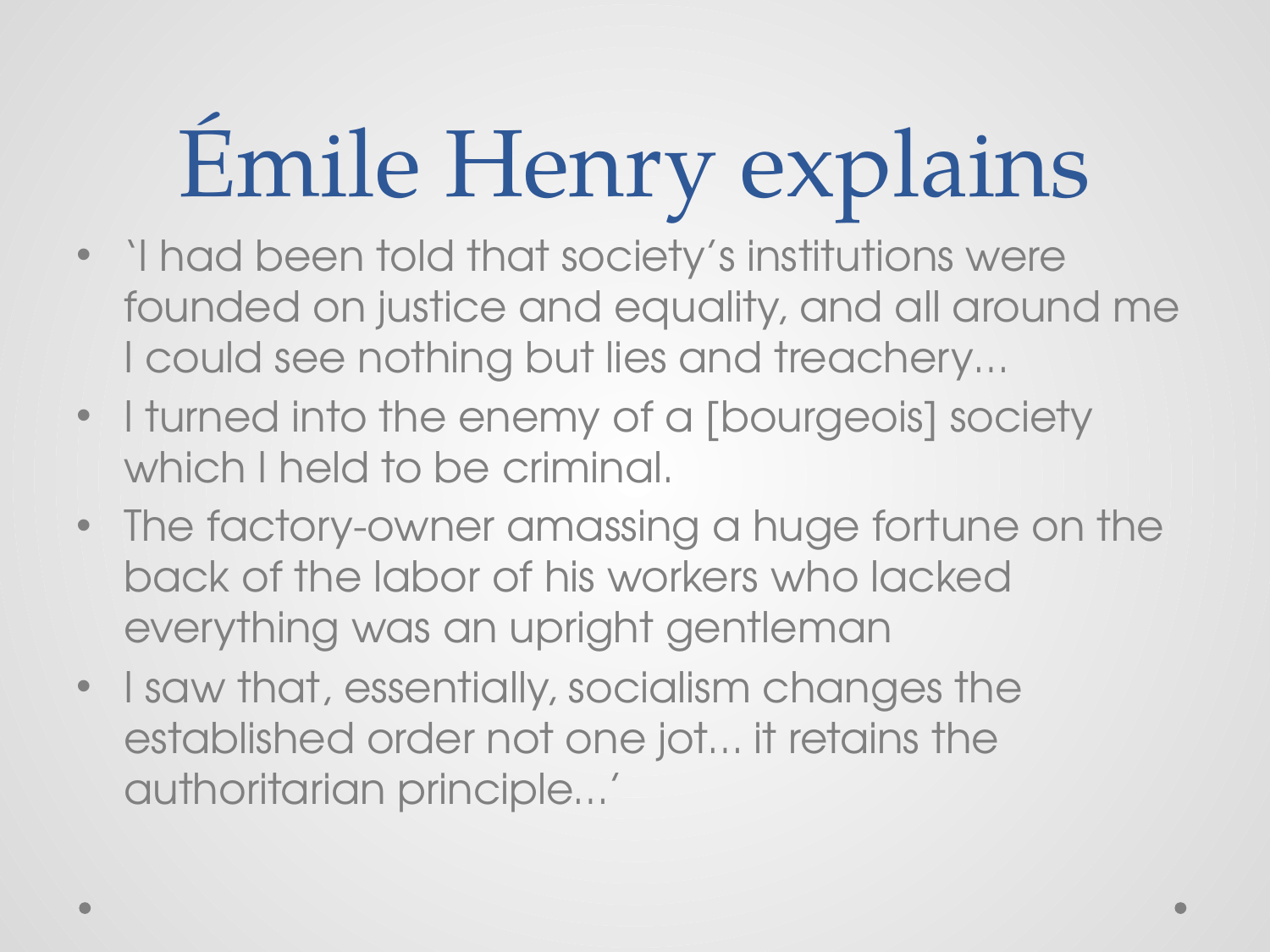

# Émile Henry explains
‘I had been told that society’s institutions were founded on justice and equality, and all around me I could see nothing but lies and treachery…
I turned into the enemy of a [bourgeois] society which I held to be criminal.
The factory-owner amassing a huge fortune on the back of the labor of his workers who lacked everything was an upright gentleman
I saw that, essentially, socialism changes the established order not one jot… it retains the authoritarian principle…’